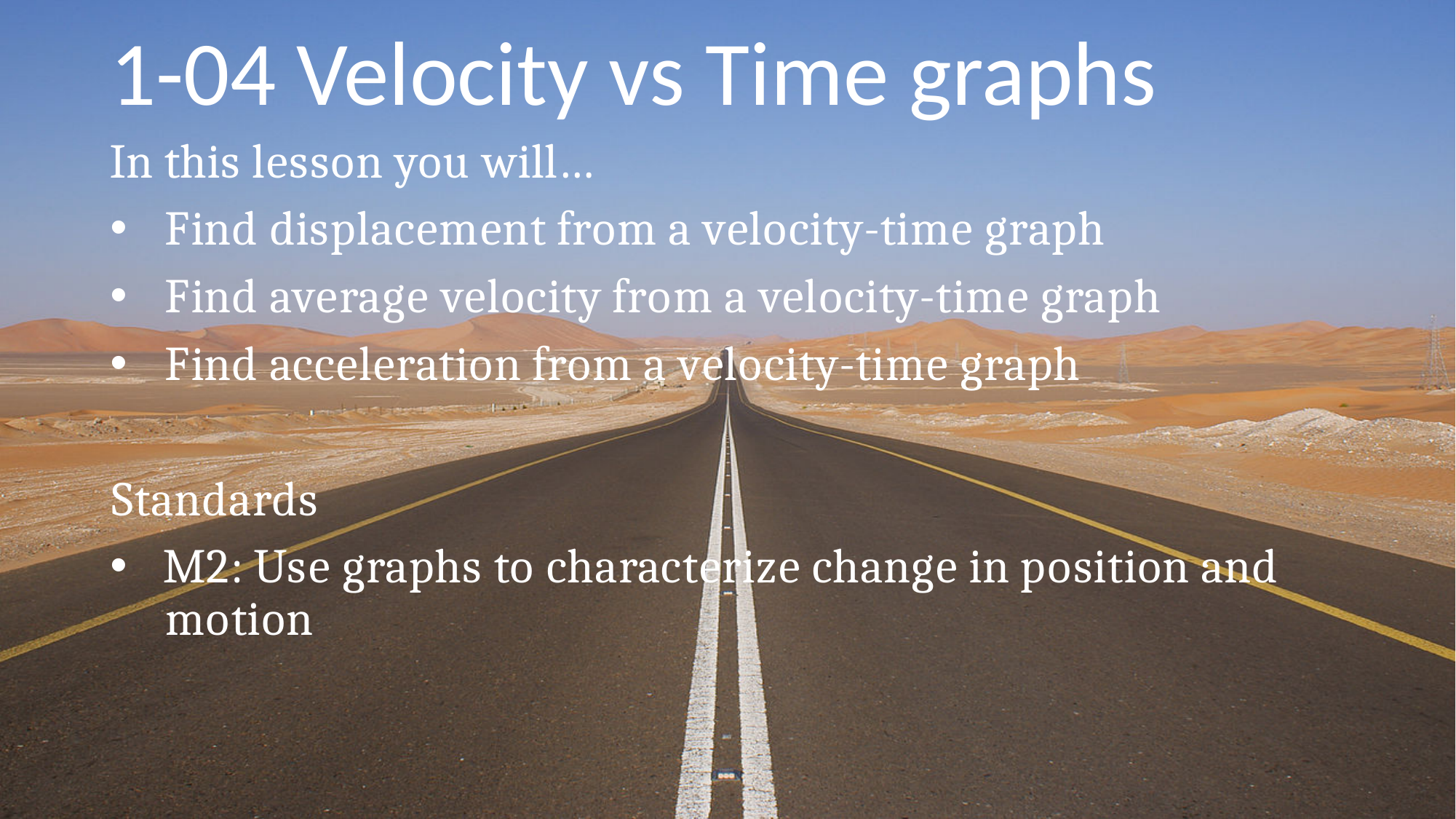

# 1-04 Velocity vs Time graphs
In this lesson you will…
Find displacement from a velocity-time graph
Find average velocity from a velocity-time graph
Find acceleration from a velocity-time graph

Standards
M2: Use graphs to characterize change in position and motion